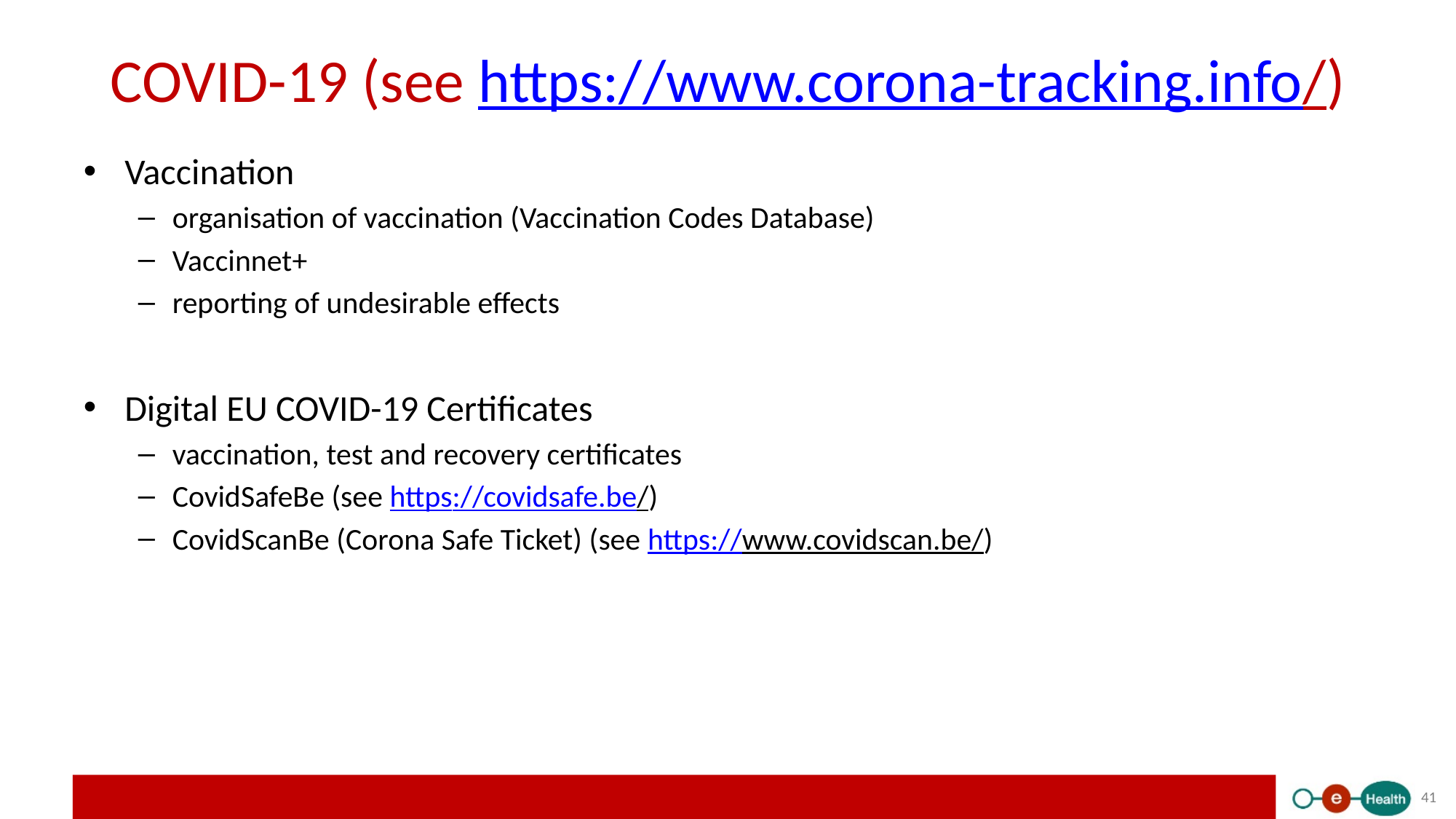

# COVID-19 (see https://www.corona-tracking.info/)
Vaccination
organisation of vaccination (Vaccination Codes Database)
Vaccinnet+
reporting of undesirable effects

Digital EU COVID-19 Certificates
vaccination, test and recovery certificates
CovidSafeBe (see https://covidsafe.be/)
CovidScanBe (Corona Safe Ticket) (see https://www.covidscan.be/)

41